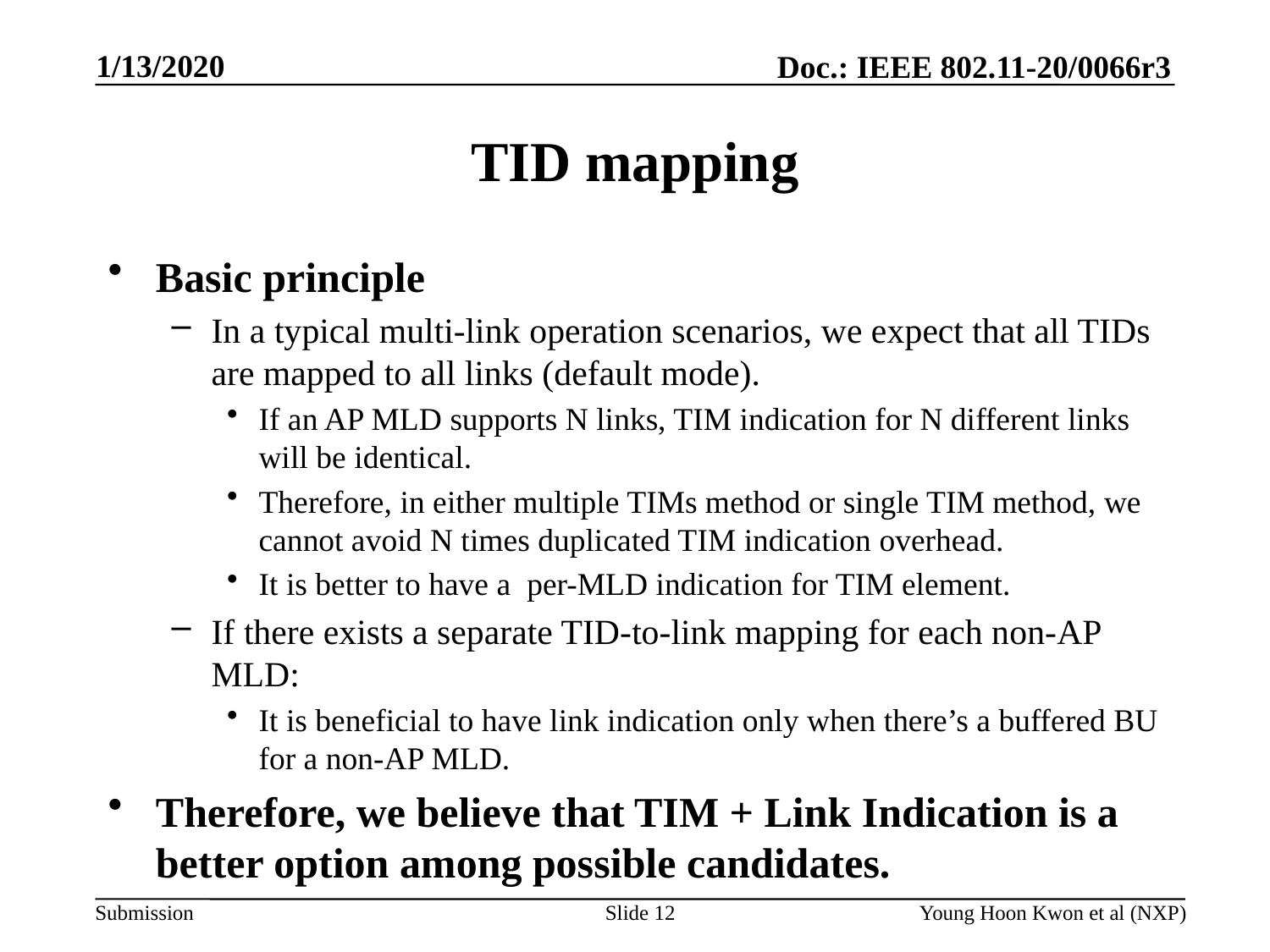

# TID mapping
Basic principle
In a typical multi-link operation scenarios, we expect that all TIDs are mapped to all links (default mode).
If an AP MLD supports N links, TIM indication for N different links will be identical.
Therefore, in either multiple TIMs method or single TIM method, we cannot avoid N times duplicated TIM indication overhead.
It is better to have a  per-MLD indication for TIM element.
If there exists a separate TID-to-link mapping for each non-AP MLD:
It is beneficial to have link indication only when there’s a buffered BU for a non-AP MLD.
Therefore, we believe that TIM + Link Indication is a better option among possible candidates.

Slide 12
Young Hoon Kwon et al (NXP)